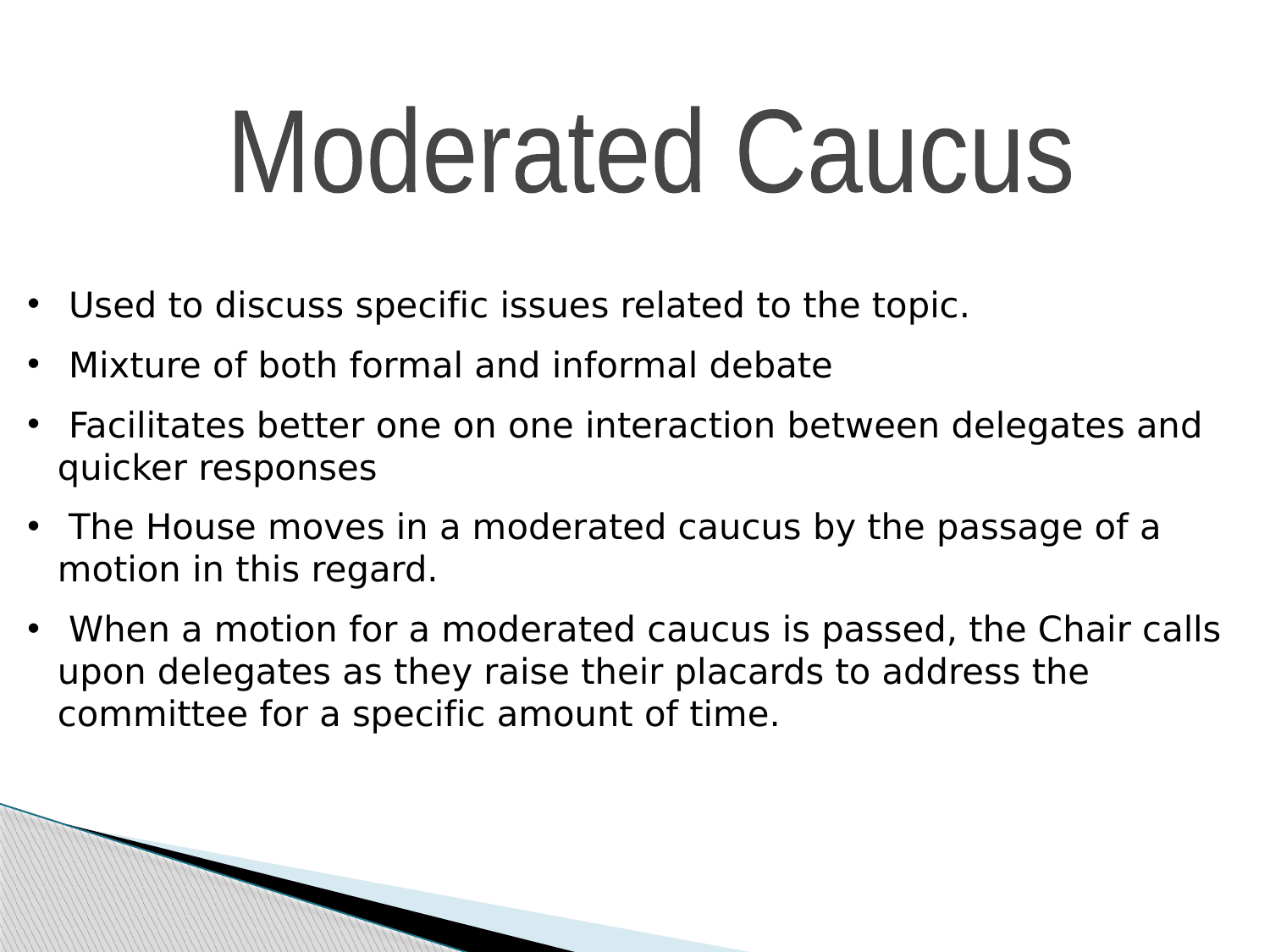

Moderated Caucus
 Used to discuss specific issues related to the topic.
 Mixture of both formal and informal debate
 Facilitates better one on one interaction between delegates and quicker responses
 The House moves in a moderated caucus by the passage of a motion in this regard.
 When a motion for a moderated caucus is passed, the Chair calls upon delegates as they raise their placards to address the committee for a specific amount of time.